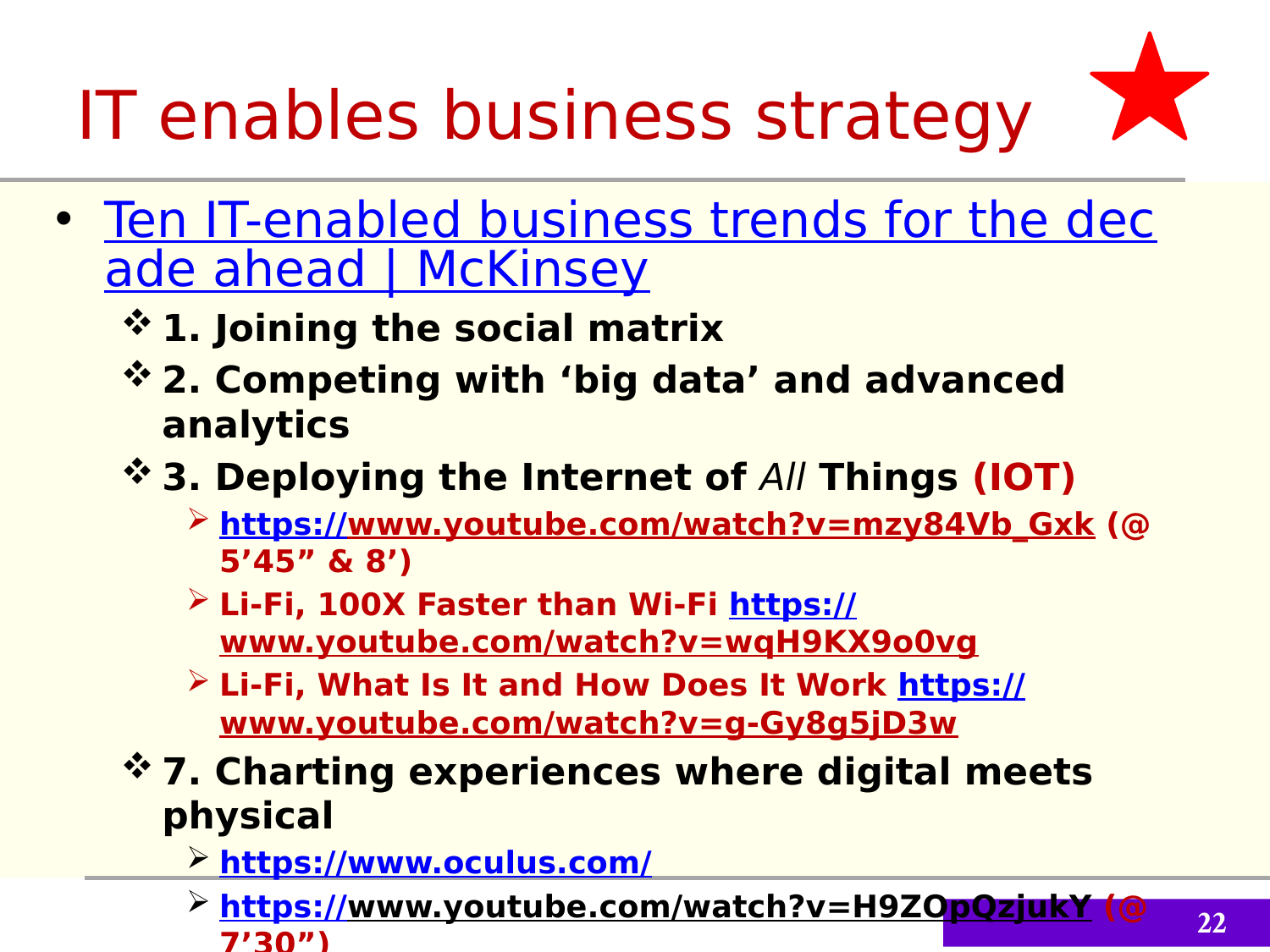

IT enables business strategy

Ten IT-enabled business trends for the decade ahead | McKinsey
1. Joining the social matrix
2. Competing with ‘big data’ and advanced analytics
3. Deploying the Internet of All Things (IOT)
https://www.youtube.com/watch?v=mzy84Vb_Gxk (@ 5’45” & 8’)
Li-Fi, 100X Faster than Wi-Fi https://www.youtube.com/watch?v=wqH9KX9o0vg
Li-Fi, What Is It and How Does It Work https://www.youtube.com/watch?v=g-Gy8g5jD3w
7. Charting experiences where digital meets physical
https://www.oculus.com/
https://www.youtube.com/watch?v=H9ZOpQzjukY (@ 7’30”)
22